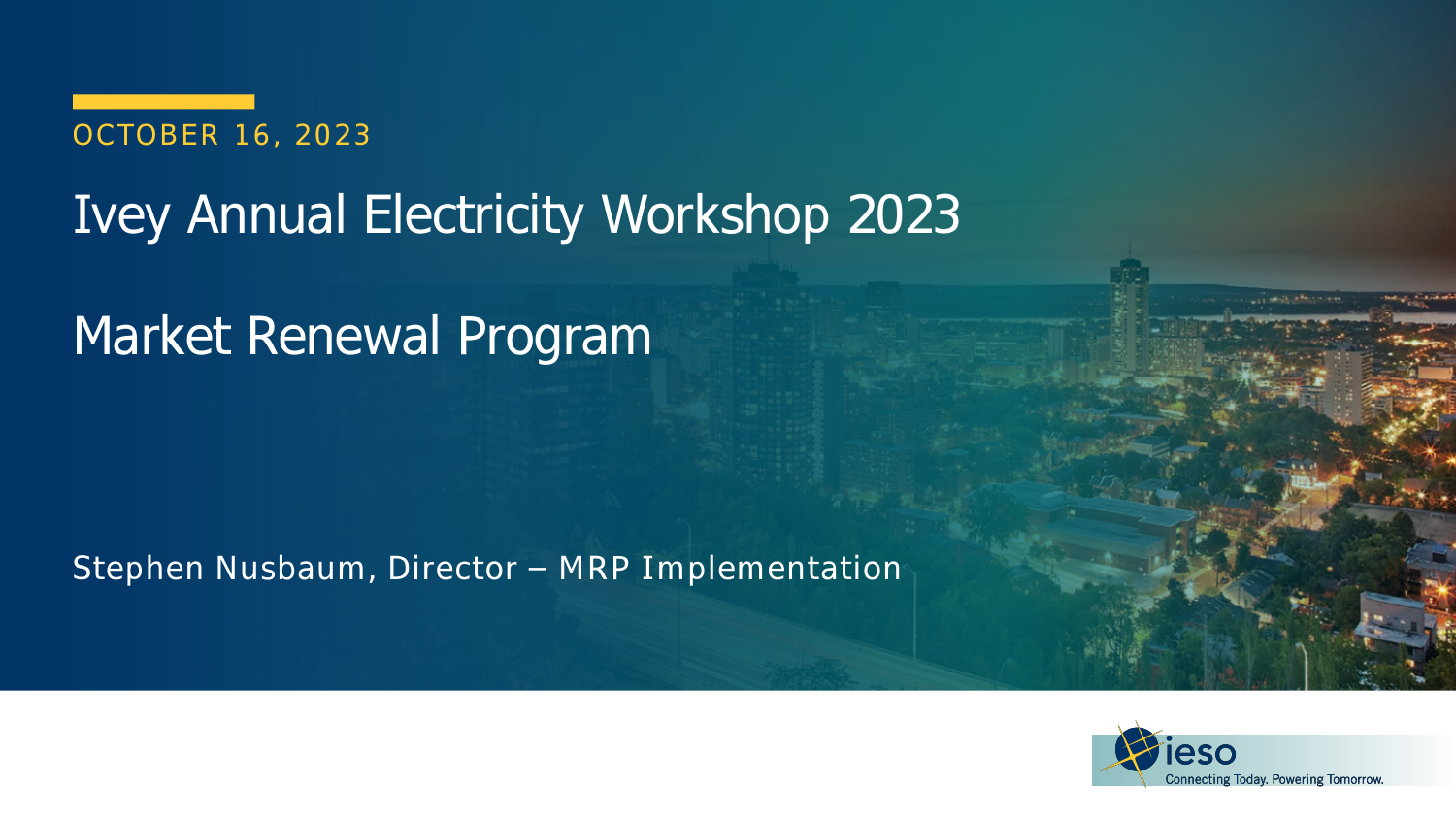

October 16, 2023
# Ivey Annual Electricity Workshop 2023 Market Renewal Program
Stephen Nusbaum, Director – MRP Implementation